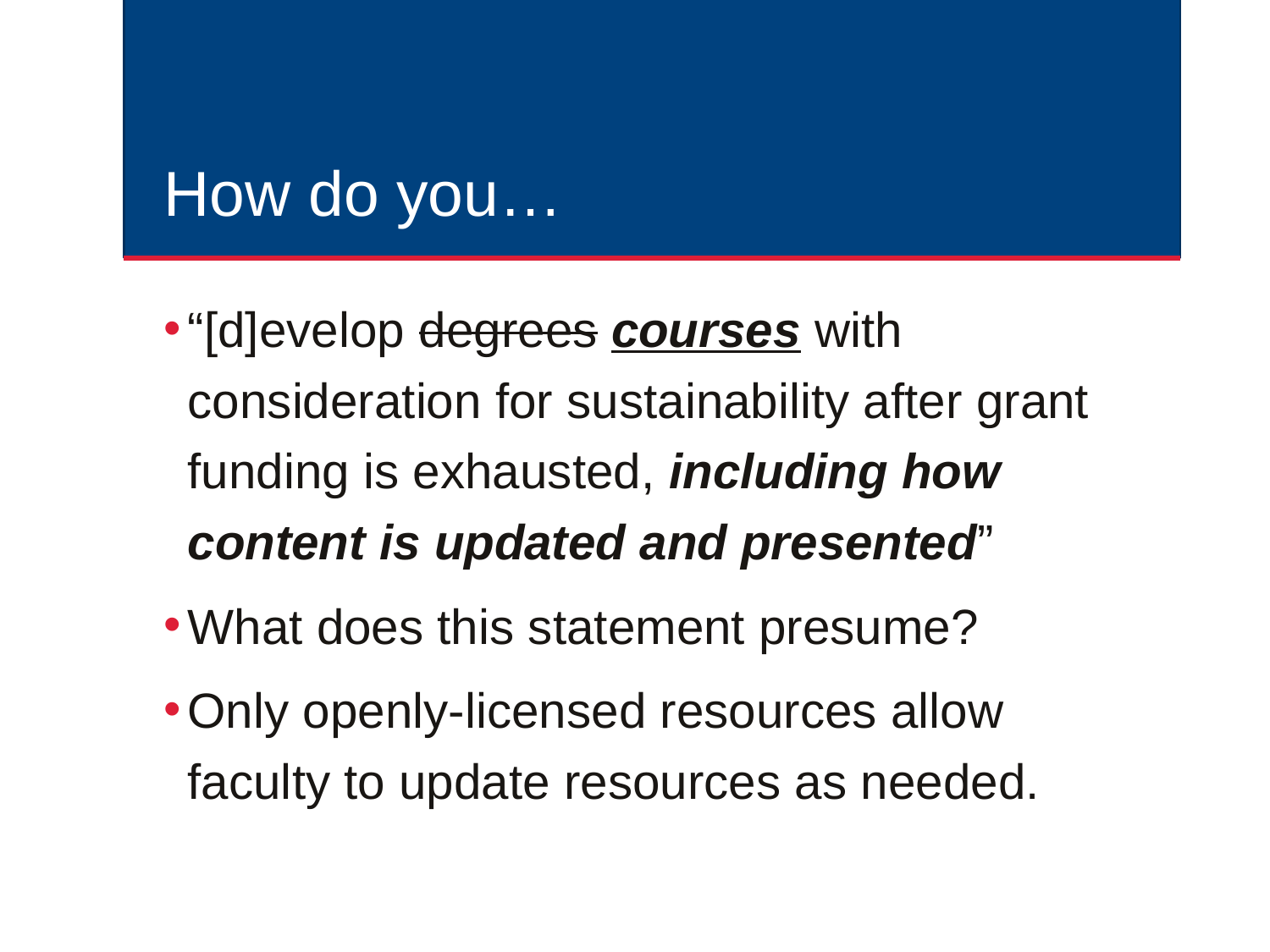

# How do you…
“[d]evelop degrees courses with consideration for sustainability after grant funding is exhausted, including how content is updated and presented”
What does this statement presume?
Only openly-licensed resources allow faculty to update resources as needed.